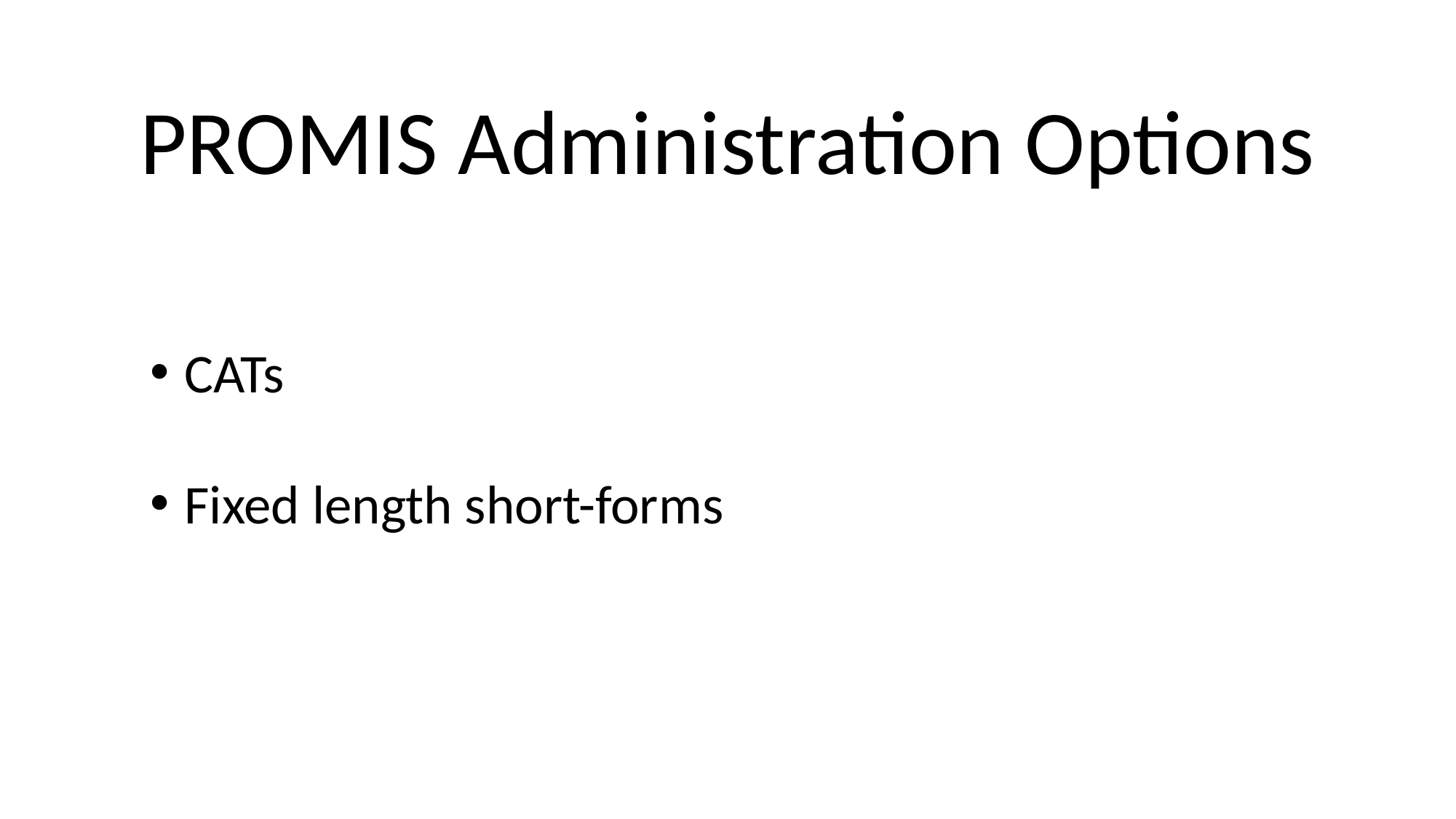

PROMIS Administration Options

CATs

Fixed length short-forms